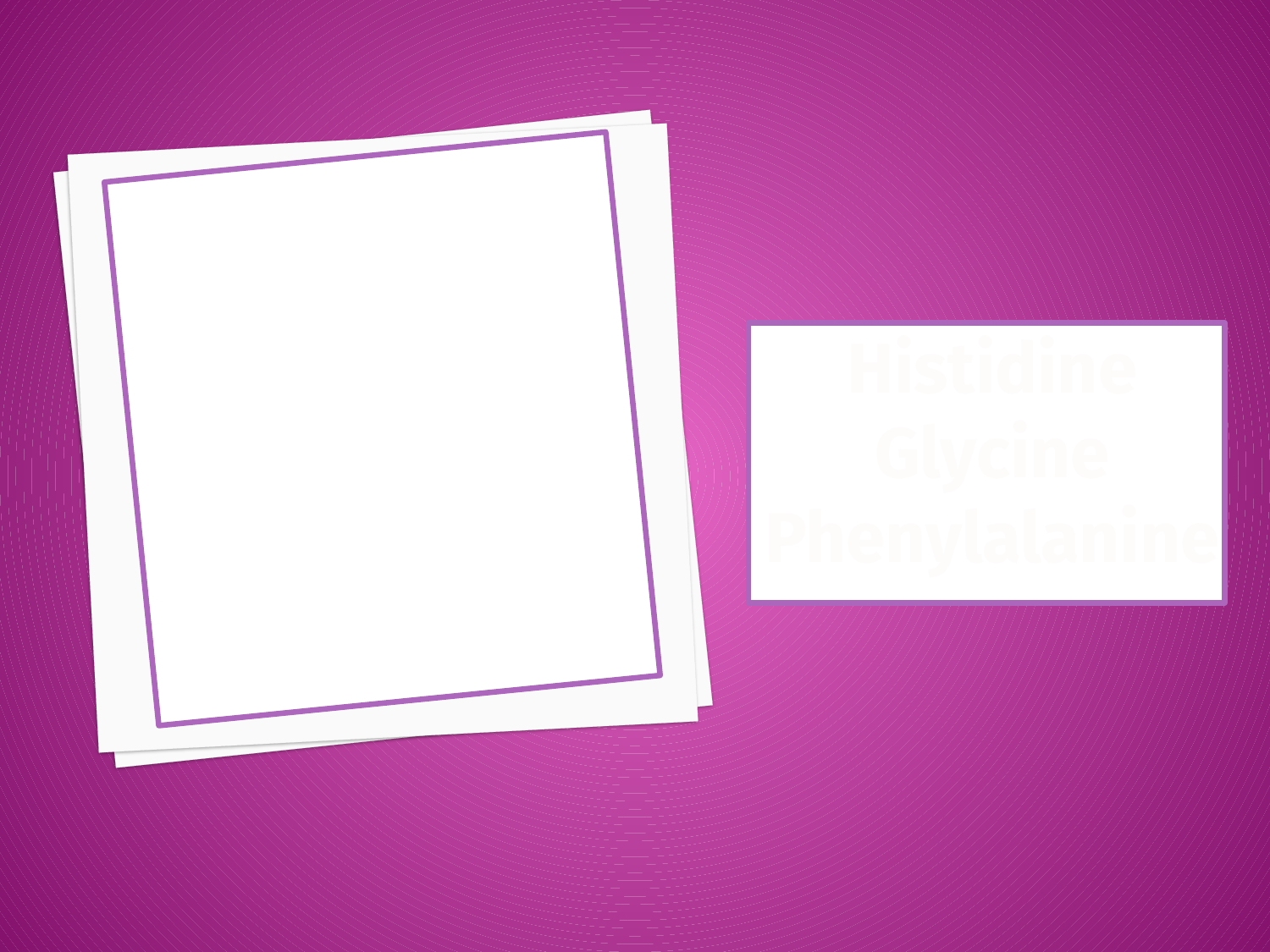

# What Amino Acids does the following Code for? GTA- CCT-AAA
Histidine
Glycine
Phenylalanine